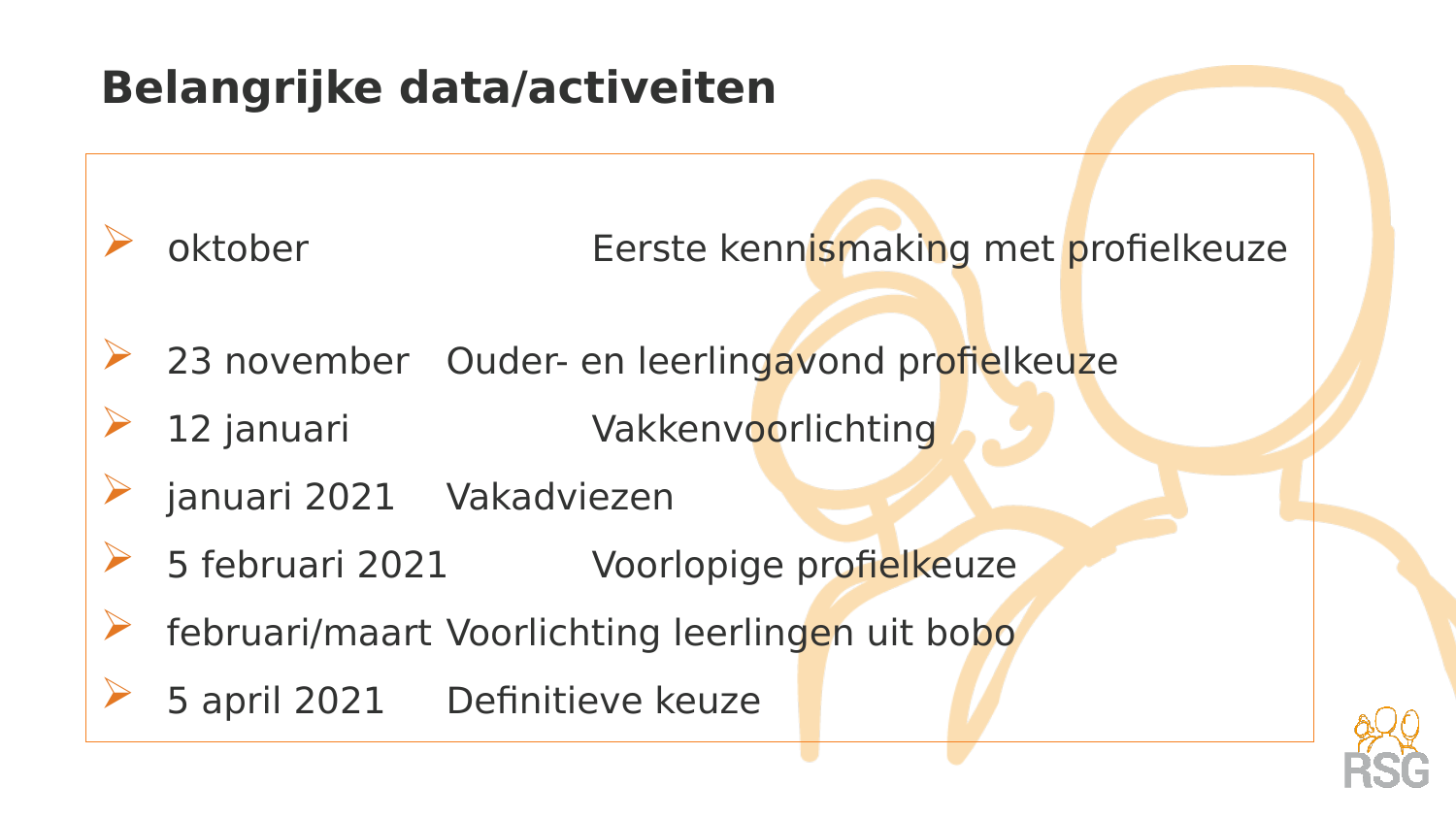

# Belangrijke data/activeiten

 oktober		Eerste kennismaking met profielkeuze
 23 november	Ouder- en leerlingavond profielkeuze
 12 januari 		Vakkenvoorlichting
 januari 2021	Vakadviezen
 5 februari 2021	Voorlopige profielkeuze
 februari/maart	Voorlichting leerlingen uit bobo
 5 april 2021 	Definitieve keuze